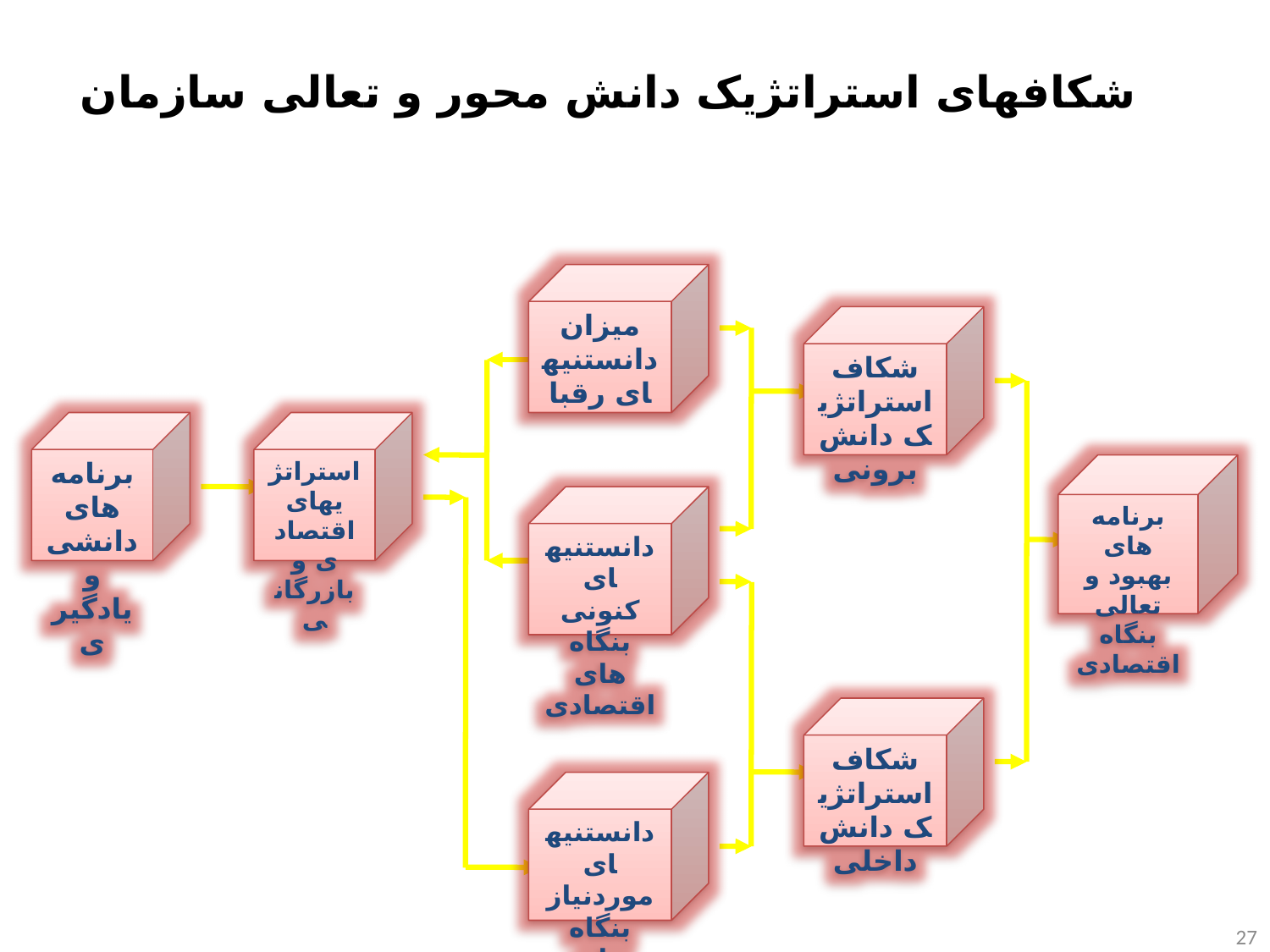

# شکافهای استراتژیک دانش محور و تعالی سازمان
میزان دانستنیهای رقبا
شکاف استراتژیک دانش برونی
برنامه های دانشی و یادگیری
استراتژیهای اقتصادی و بازرگانی
برنامه های بهبود و تعالی بنگاه اقتصادی
دانستنیهای کنونی بنگاه های اقتصادی
شکاف استراتژیک دانش داخلی
دانستنیهای موردنیاز بنگاه های اقتصادی
27